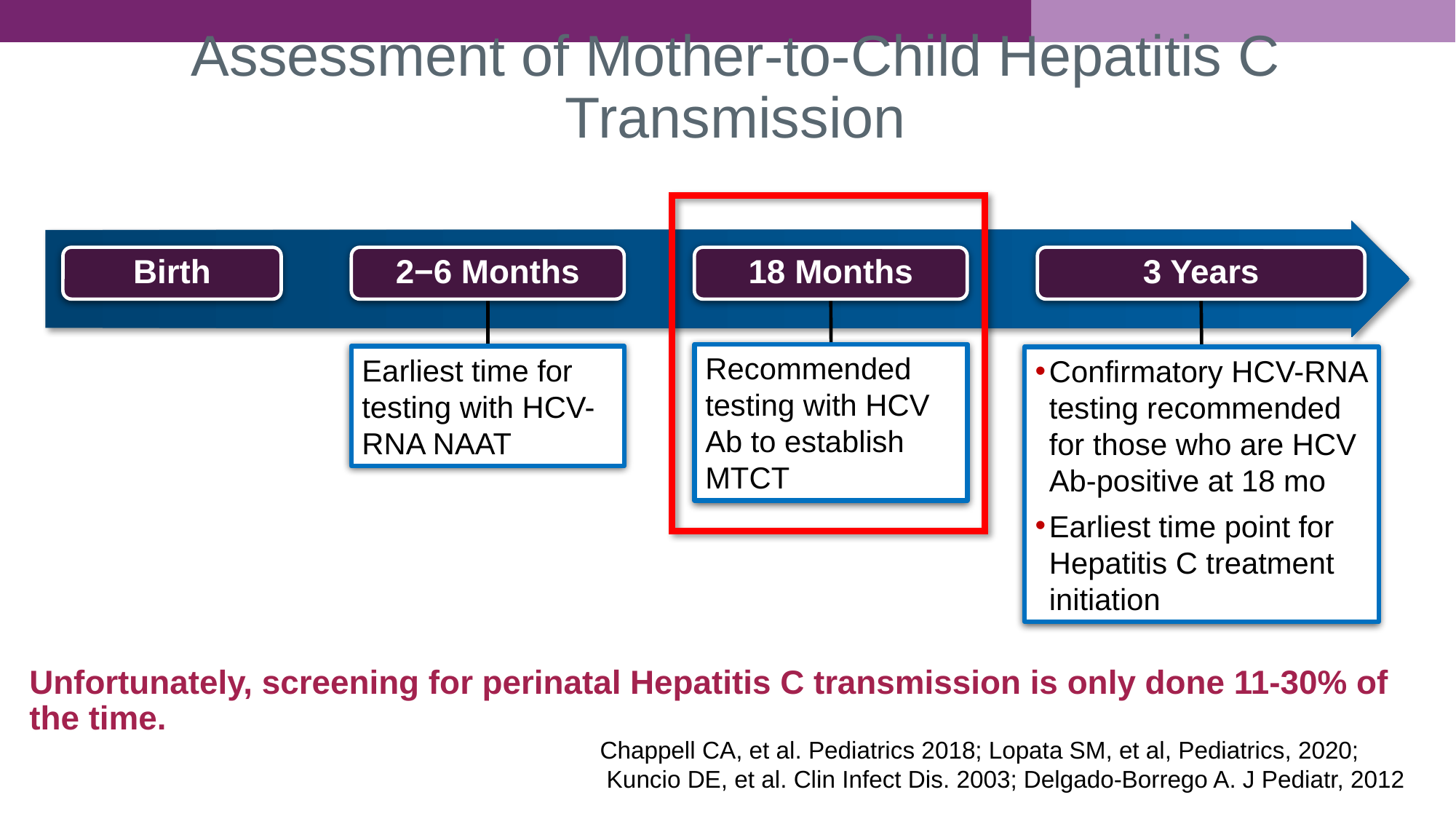

# Assessment of Mother-to-Child Hepatitis C Transmission

Birth
2−6 Months
18 Months
3 Years
Recommended testing with HCV Ab to establish MTCT
Earliest time for testing with HCV-RNA NAAT
Confirmatory HCV-RNA testing recommended for those who are HCV Ab-positive at 18 mo
Earliest time point for Hepatitis C treatment initiation
Unfortunately, screening for perinatal Hepatitis C transmission is only done 11-30% of the time.
Chappell CA, et al. Pediatrics 2018; Lopata SM, et al, Pediatrics, 2020;
 Kuncio DE, et al. Clin Infect Dis. 2003; Delgado-Borrego A. J Pediatr, 2012